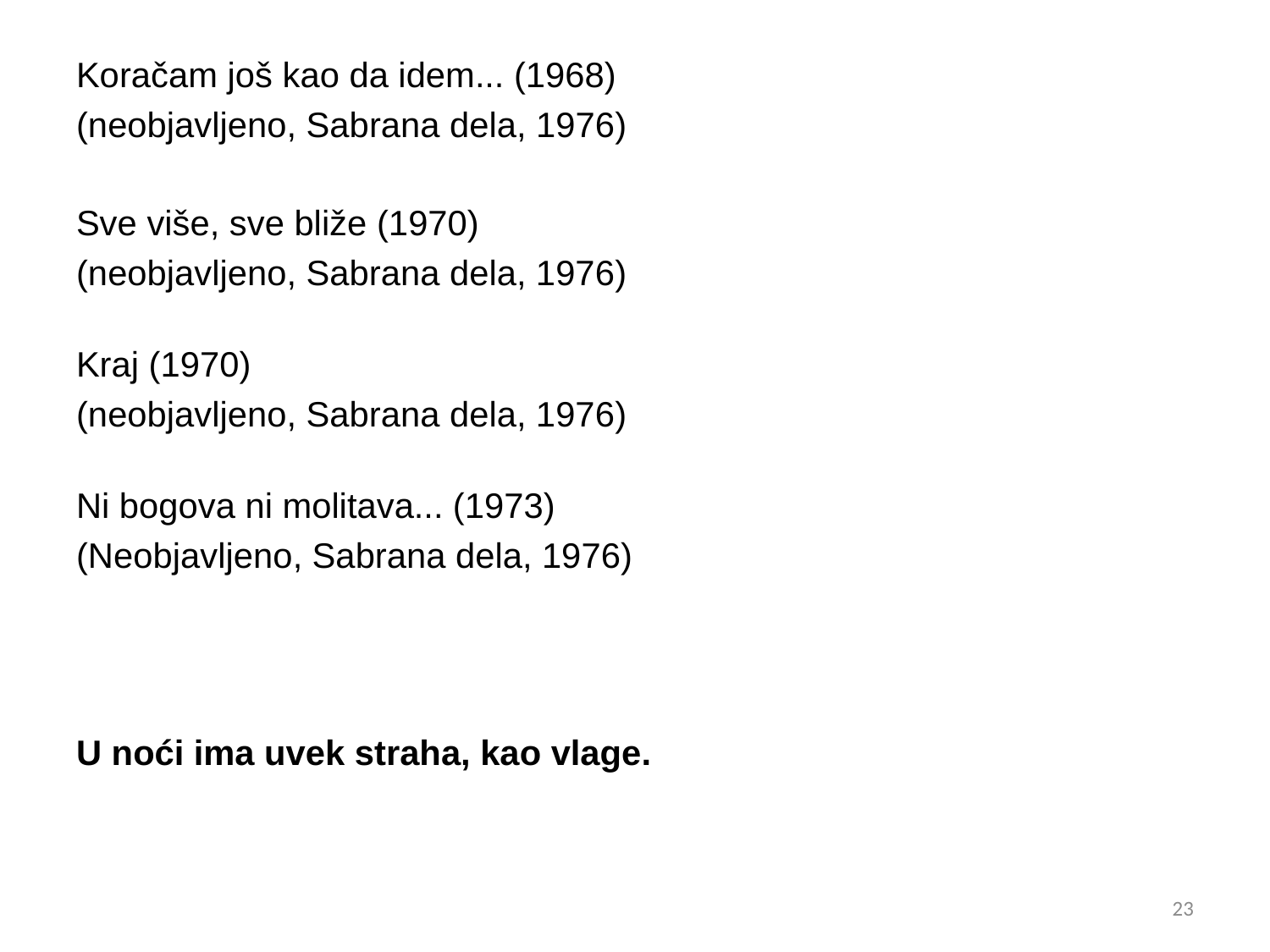

Koračam još kao da idem... (1968)
(neobjavljeno, Sabrana dela, 1976)

Sve više, sve bliže (1970)
(neobjavljeno, Sabrana dela, 1976)
Kraj (1970)
(neobjavljeno, Sabrana dela, 1976)
Ni bogova ni molitava... (1973)
(Neobjavljeno, Sabrana dela, 1976)

U noći ima uvek straha, kao vlage.
23